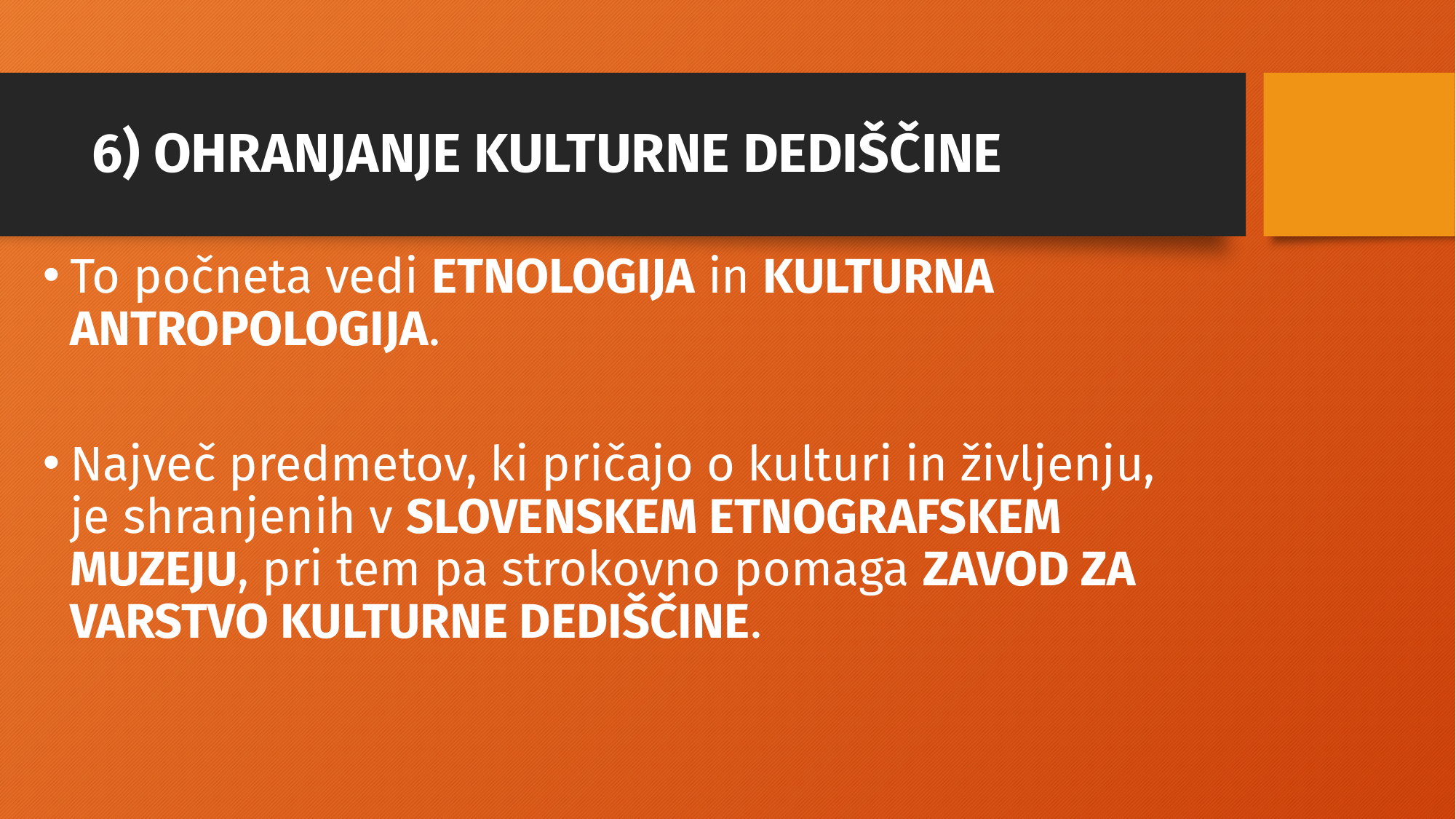

# 6) OHRANJANJE KULTURNE DEDIŠČINE
To počneta vedi ETNOLOGIJA in KULTURNA ANTROPOLOGIJA.

Največ predmetov, ki pričajo o kulturi in življenju, je shranjenih v SLOVENSKEM ETNOGRAFSKEM MUZEJU, pri tem pa strokovno pomaga ZAVOD ZA VARSTVO KULTURNE DEDIŠČINE.